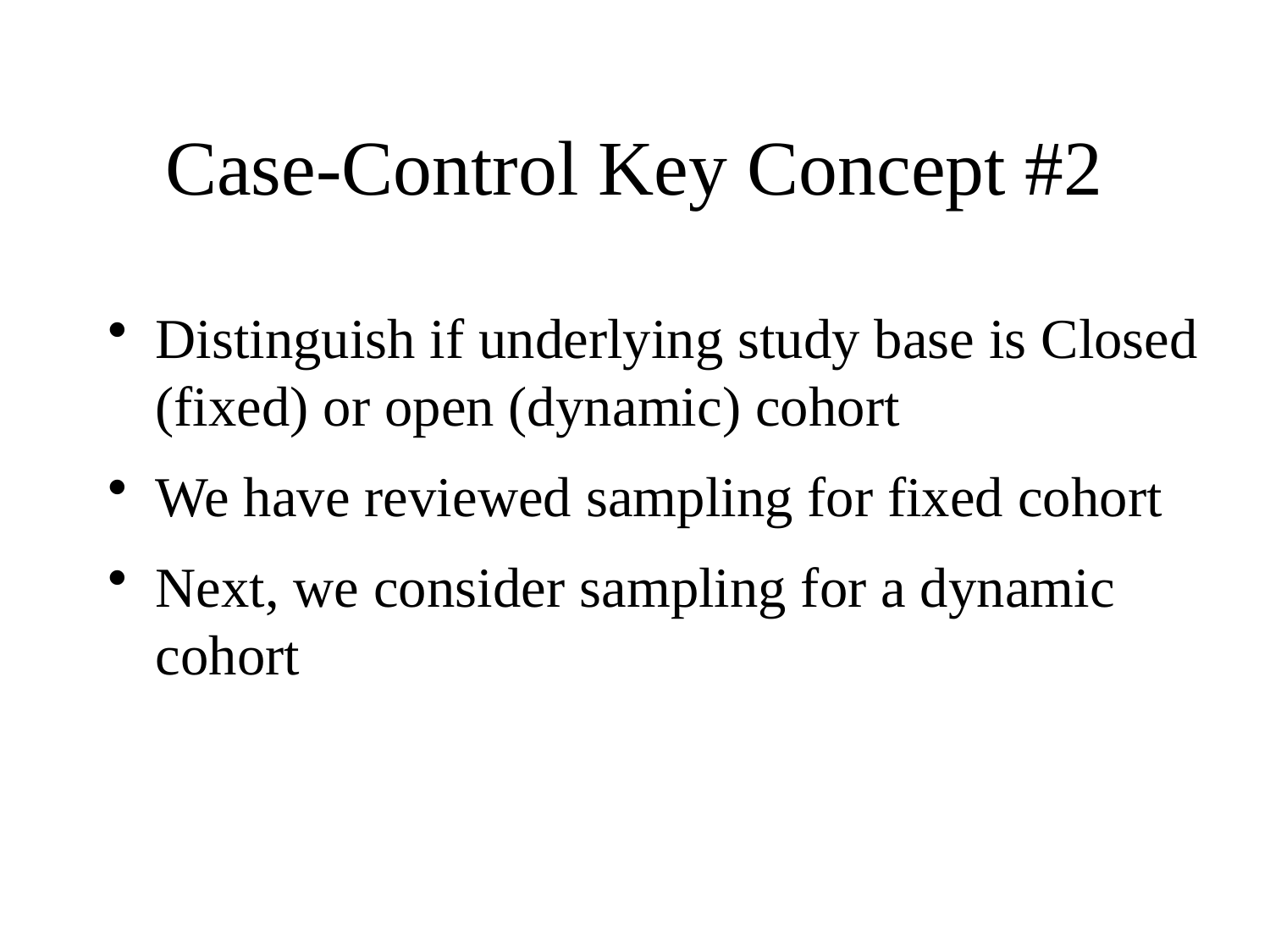

Case-Control Key Concept #2
Distinguish if underlying study base is Closed (fixed) or open (dynamic) cohort
We have reviewed sampling for fixed cohort
Next, we consider sampling for a dynamic cohort